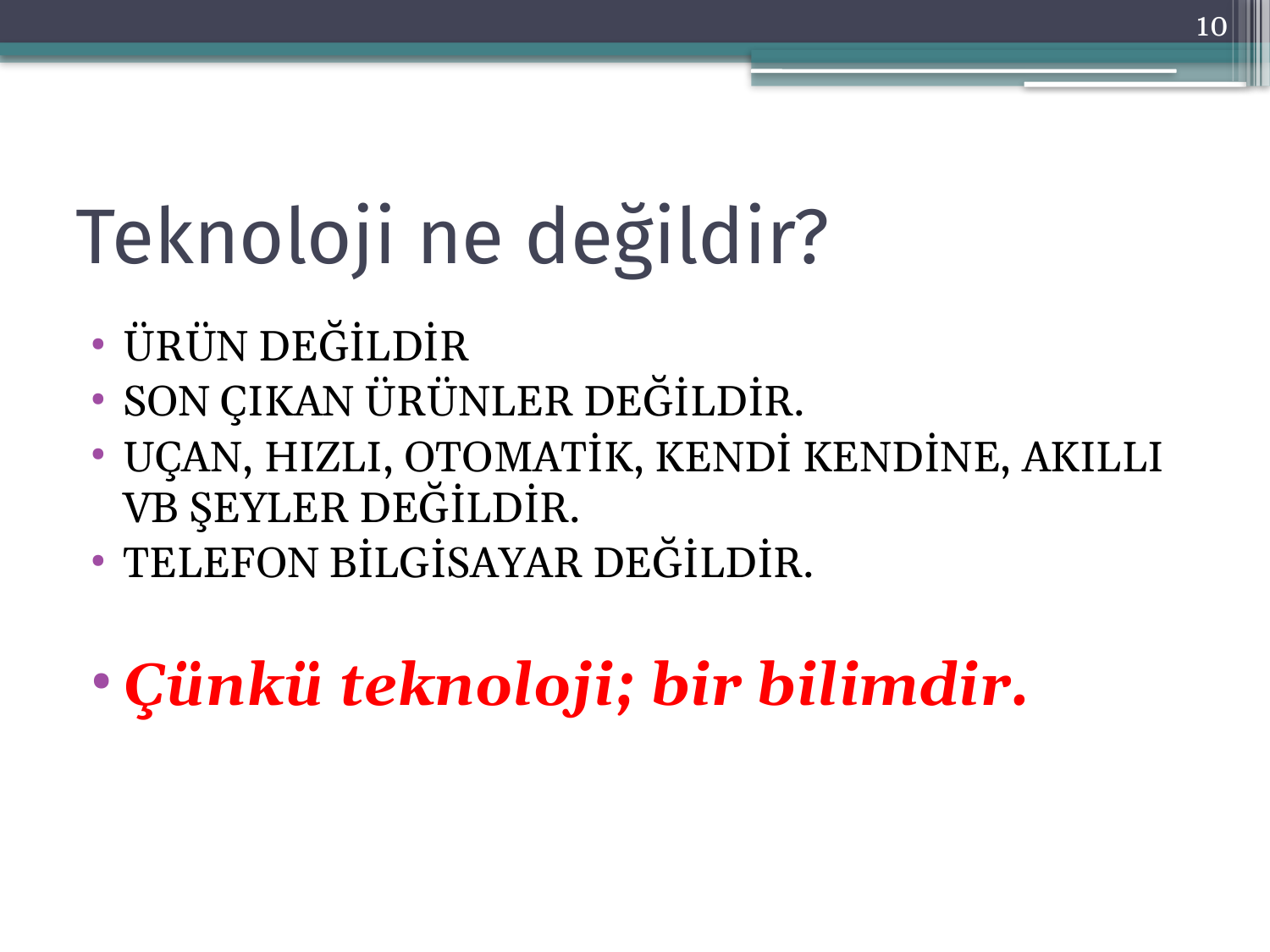

10
# Teknoloji ne değildir?
ÜRÜN DEĞİLDİR
SON ÇIKAN ÜRÜNLER DEĞİLDİR.
UÇAN, HIZLI, OTOMATİK, KENDİ KENDİNE, AKILLI VB ŞEYLER DEĞİLDİR.
TELEFON BİLGİSAYAR DEĞİLDİR.

Çünkü teknoloji; bir bilimdir.